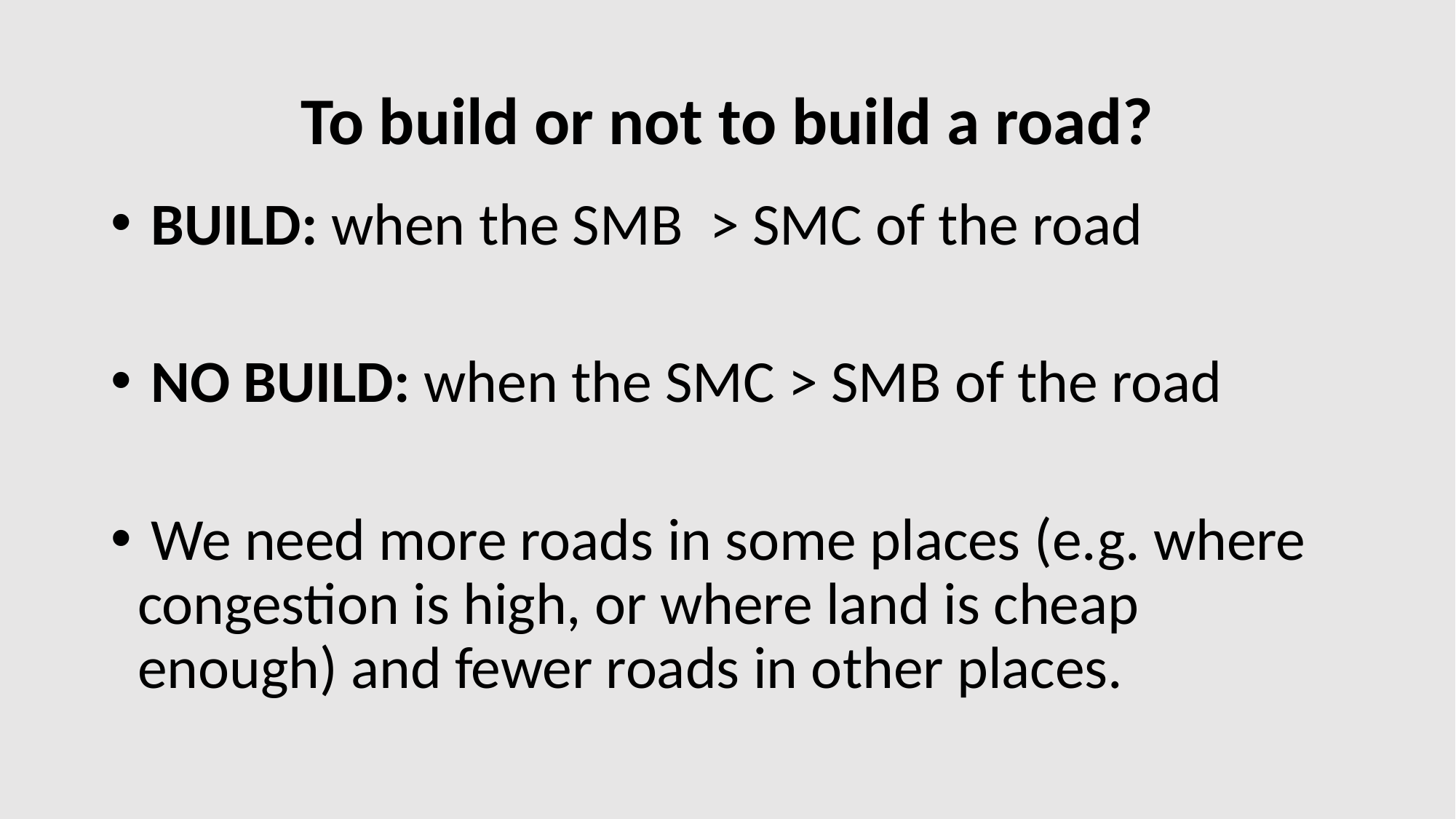

# To build or not to build a road?
 BUILD: when the SMB  > SMC of the road

 NO BUILD: when the SMC > SMB of the road

 We need more roads in some places (e.g. where  congestion is high, or where land is cheap enough) and fewer roads in other places.